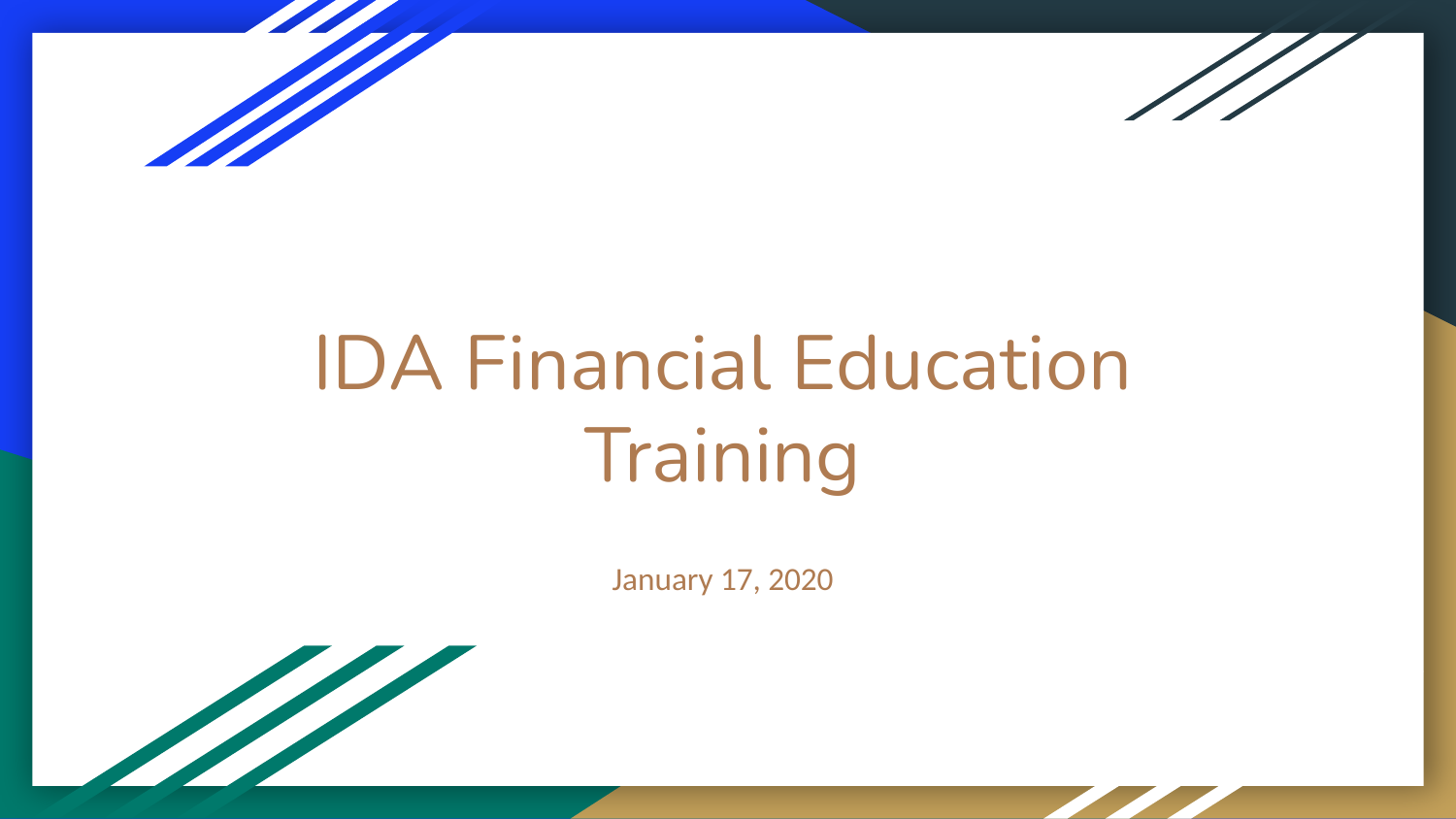

# IDA Financial Education Training
January 17, 2020